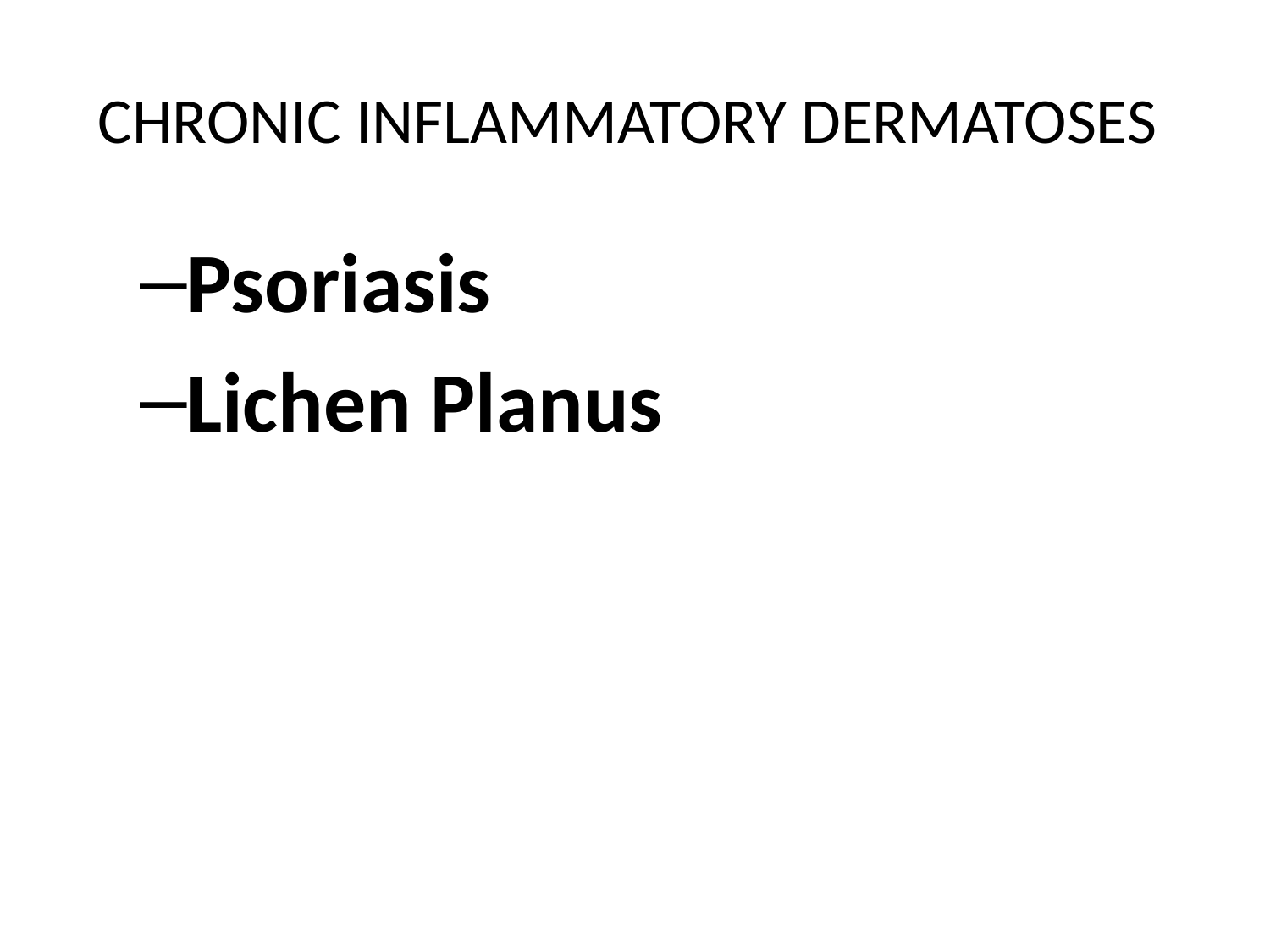

# CHRONIC INFLAMMATORY DERMATOSES
Psoriasis
Lichen Planus